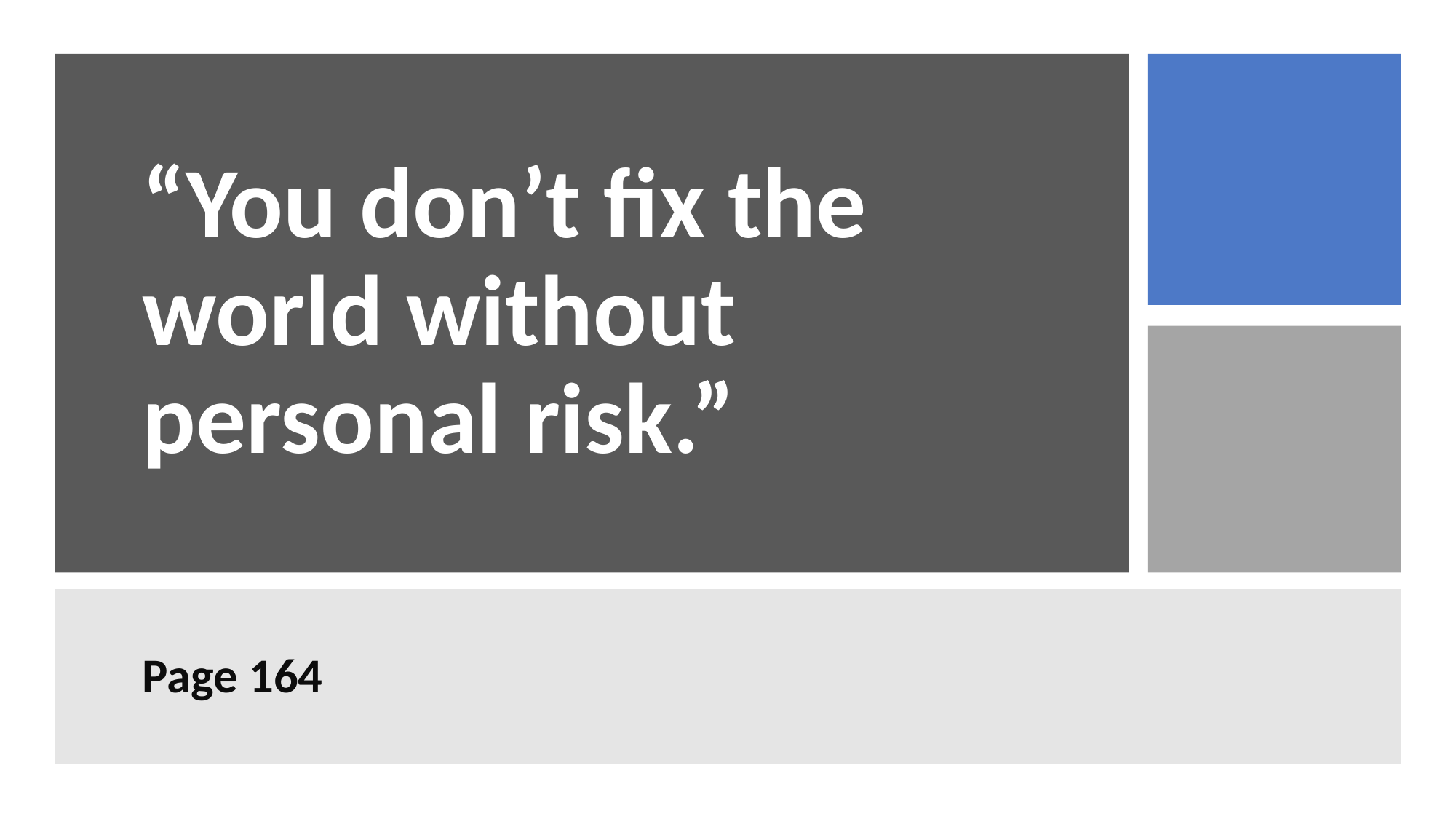

# “You don’t fix the world without personal risk.”

Page 164